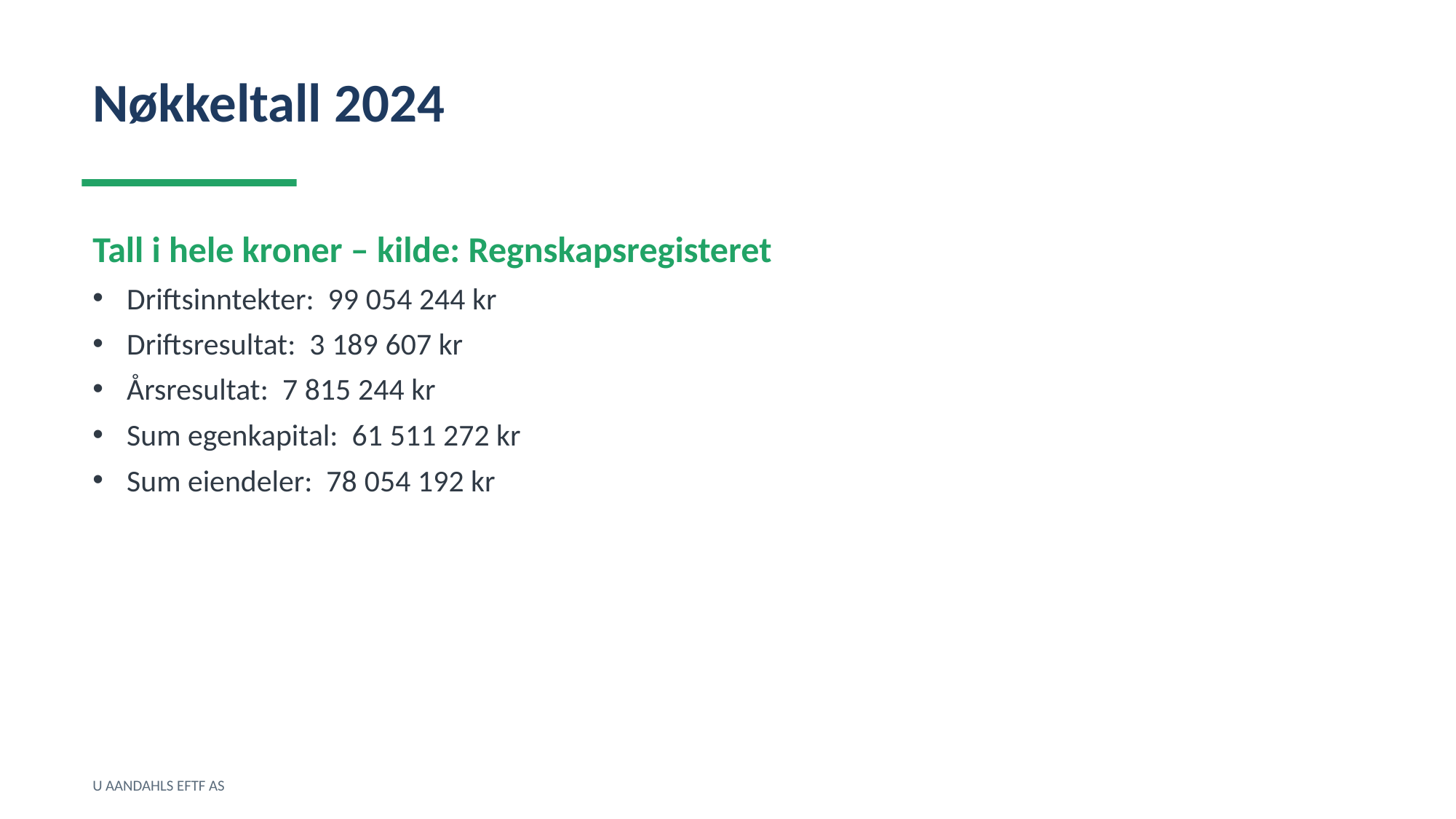

Nøkkeltall 2024

Tall i hele kroner – kilde: Regnskapsregisteret
Driftsinntekter:  99 054 244 kr
Driftsresultat:  3 189 607 kr
Årsresultat:  7 815 244 kr
Sum egenkapital:  61 511 272 kr
Sum eiendeler:  78 054 192 kr
U AANDAHLS EFTF AS